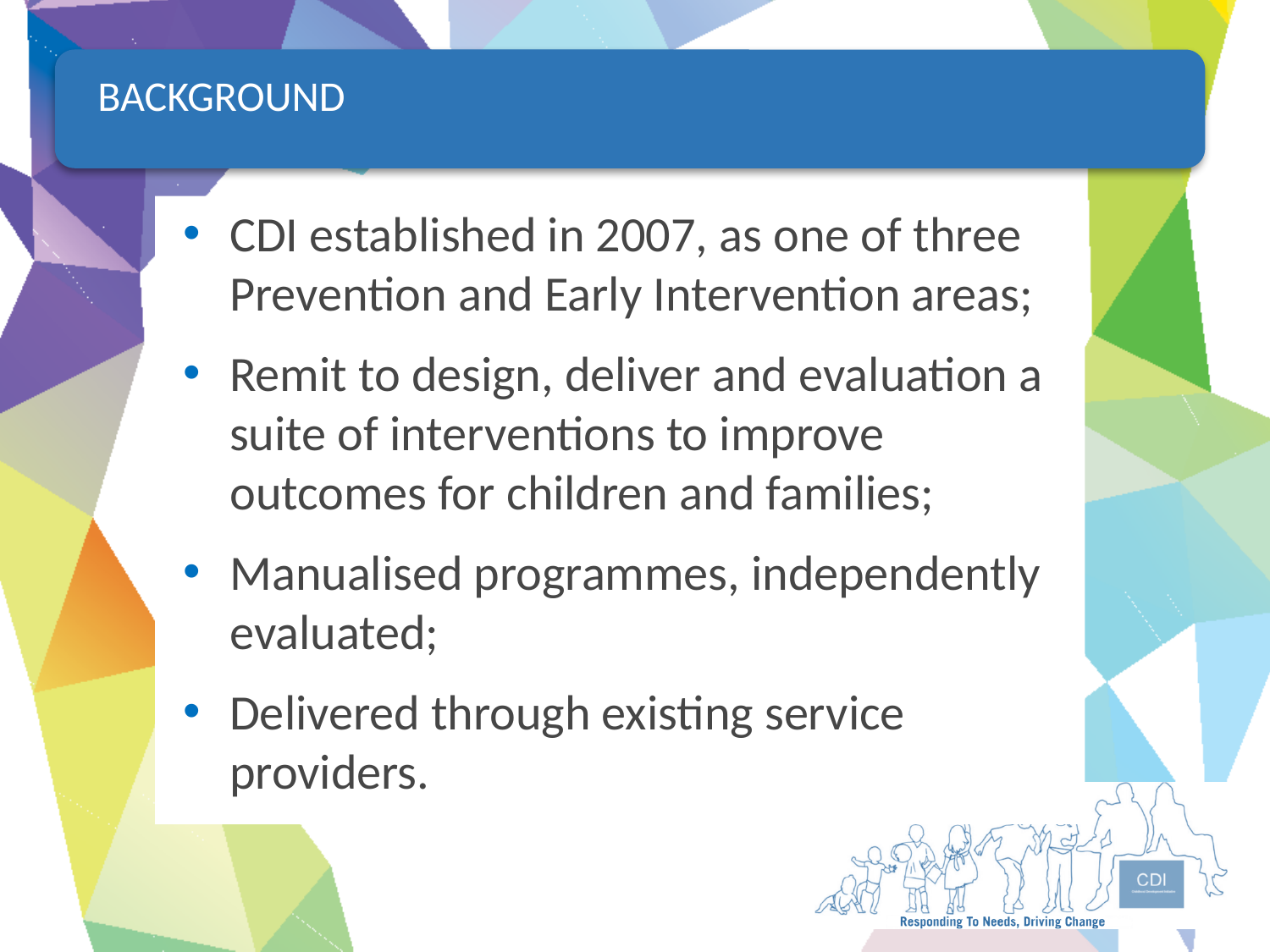

BACKGROUND
CDI established in 2007, as one of three Prevention and Early Intervention areas;
Remit to design, deliver and evaluation a suite of interventions to improve outcomes for children and families;
Manualised programmes, independently evaluated;
Delivered through existing service providers.